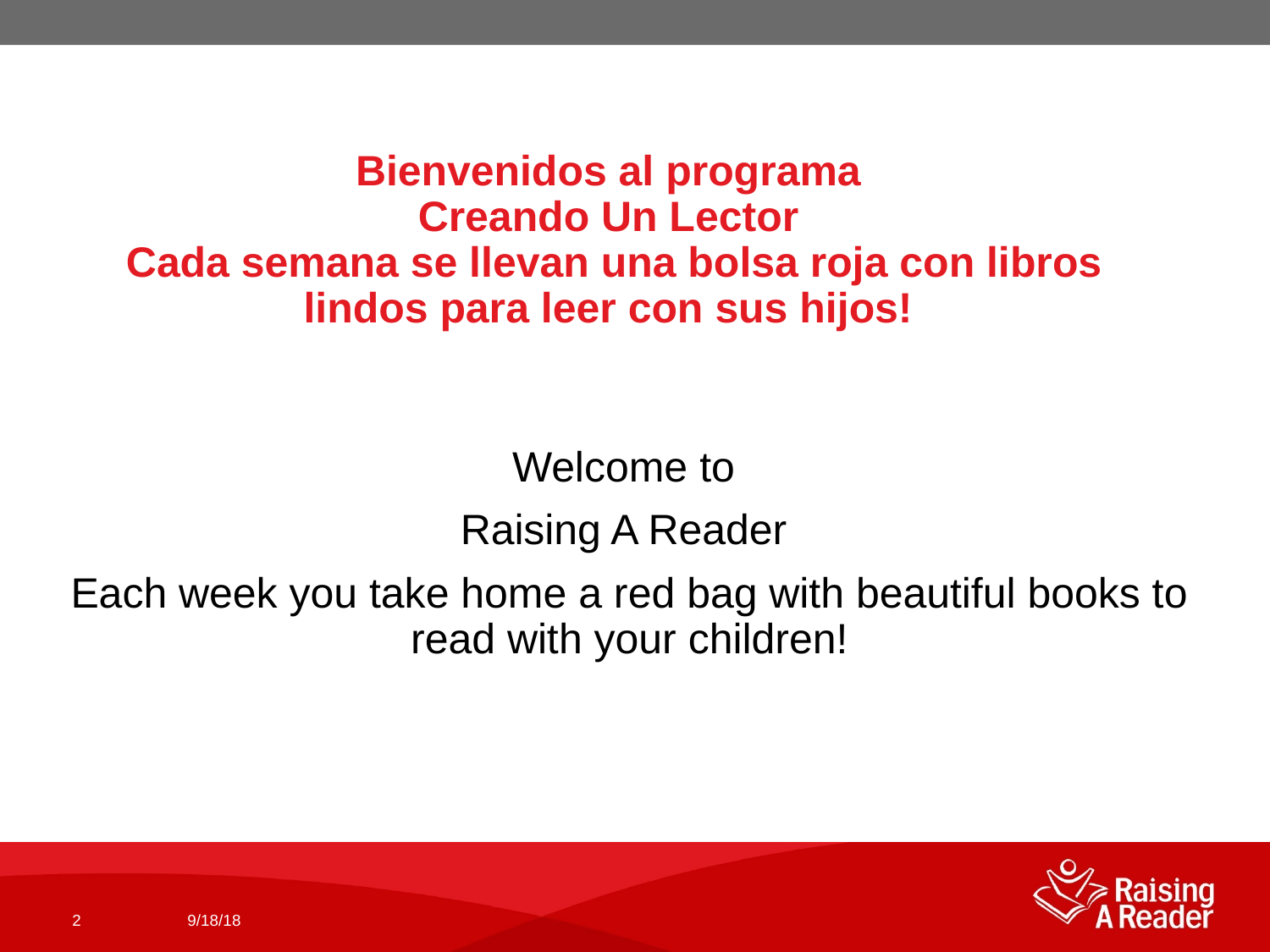

# Bienvenidos al programa Creando Un Lector Cada semana se llevan una bolsa roja con libros lindos para leer con sus hijos!
Welcome to
Raising A Reader
Each week you take home a red bag with beautiful books to read with your children!

2
9/18/18